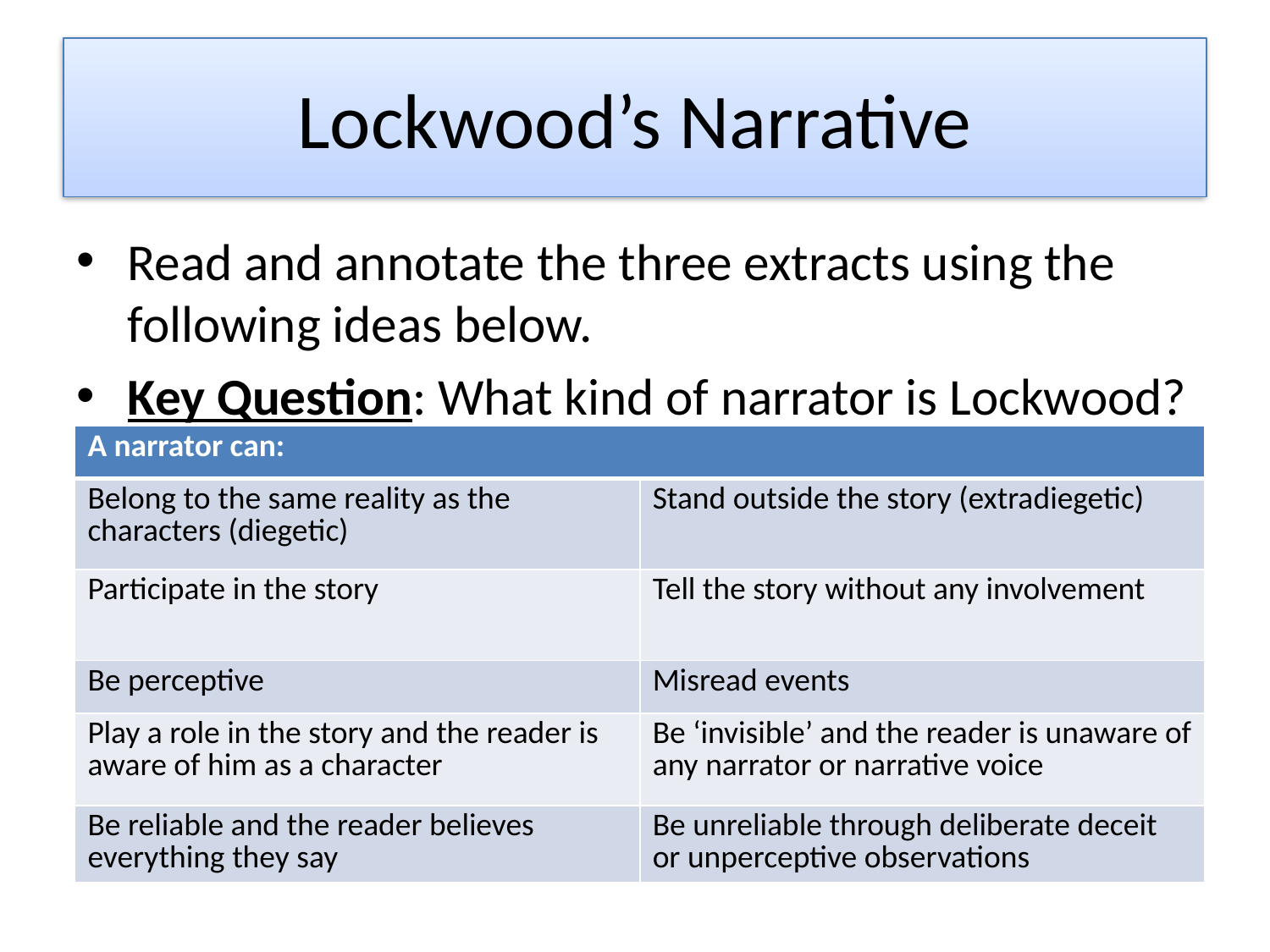

# Lockwood’s Narrative
Read and annotate the three extracts using the following ideas below.
Key Question: What kind of narrator is Lockwood?
| A narrator can: |  |
| --- | --- |
| Belong to the same reality as the characters (diegetic) | Stand outside the story (extradiegetic) |
| Participate in the story | Tell the story without any involvement |
| Be perceptive | Misread events |
| Play a role in the story and the reader is aware of him as a character | Be ‘invisible’ and the reader is unaware of any narrator or narrative voice |
| Be reliable and the reader believes everything they say | Be unreliable through deliberate deceit or unperceptive observations |